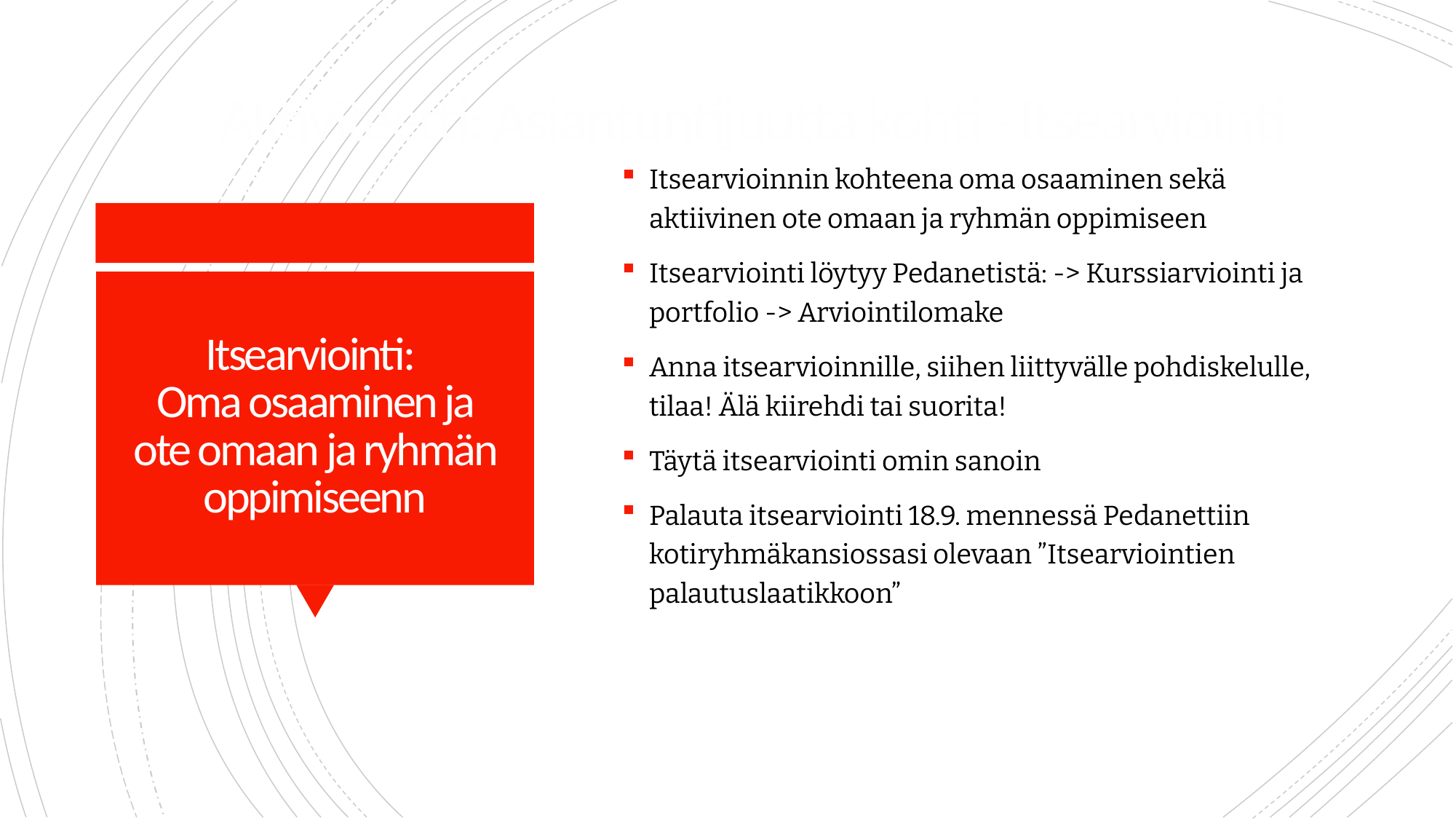

# Aktiviteetti: Asiantuntijuutta kohti - Itsearviointi
Itsearvioinnin kohteena oma osaaminen sekä aktiivinen ote omaan ja ryhmän oppimiseen
Itsearviointi löytyy Pedanetistä: -> Kurssiarviointi ja portfolio -> Arviointilomake
Anna itsearvioinnille, siihen liittyvälle pohdiskelulle, tilaa! Älä kiirehdi tai suorita!
Täytä itsearviointi omin sanoin
Palauta itsearviointi 18.9. mennessä Pedanettiin kotiryhmäkansiossasi olevaan ”Itsearviointien palautuslaatikkoon”

Itsearviointi:
Oma osaaminen ja ote omaan ja ryhmän oppimiseenn